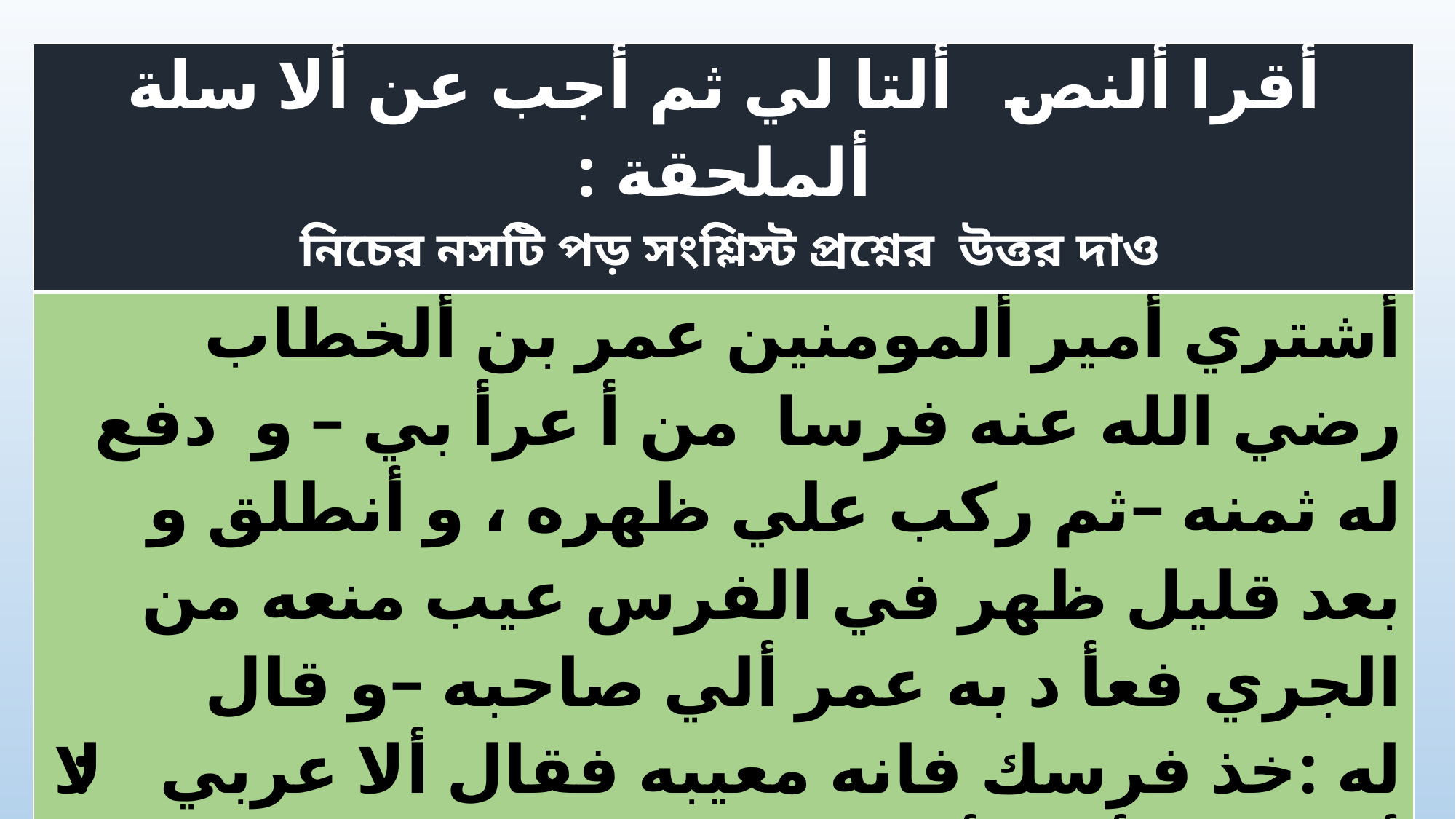

| أقرا ألنص ألتا لي ثم أجب عن ألا سلة ألملحقة : নিচের নসটি পড় সংশ্লিস্ট প্রশ্নের উত্তর দাও |
| --- |
| أشتري أمير ألمومنين عمر بن ألخطاب رضي الله عنه فرسا من أ عرأ بي – و دفع له ثمنه –ثم ركب علي ظهره ، و أنطلق و بعد قليل ظهر في الفرس عيب منعه من الجري فعأ د به عمر ألي صاحبه –و قال له :خذ فرسك فانه معيبه فقال ألا عربي : لا أ خذ٥ يا أمير ألمو مين ؛و قد بعته لك صحيحا ، فقال عمر :أجعل بيني و بينك حكما –فقال الرجل : يحكم بيننا شريح بن حارث الكندي –فقال عمر ؛ رضيت به |
# ألنص ألمدروس